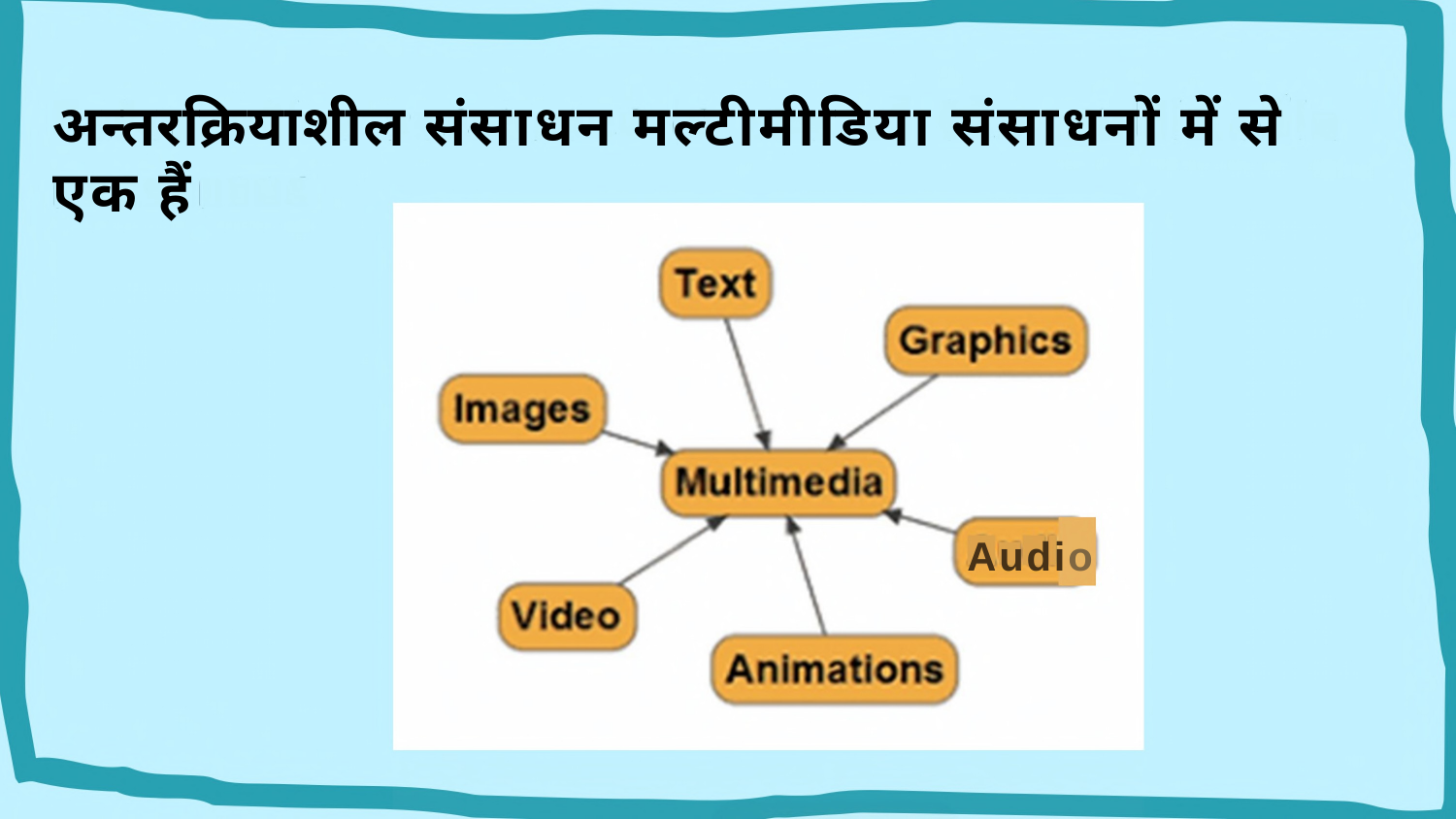

अन्तरक्रियाशील संसाधन मल्टीमीडिया संसाधनों में से एक हैं
Audio